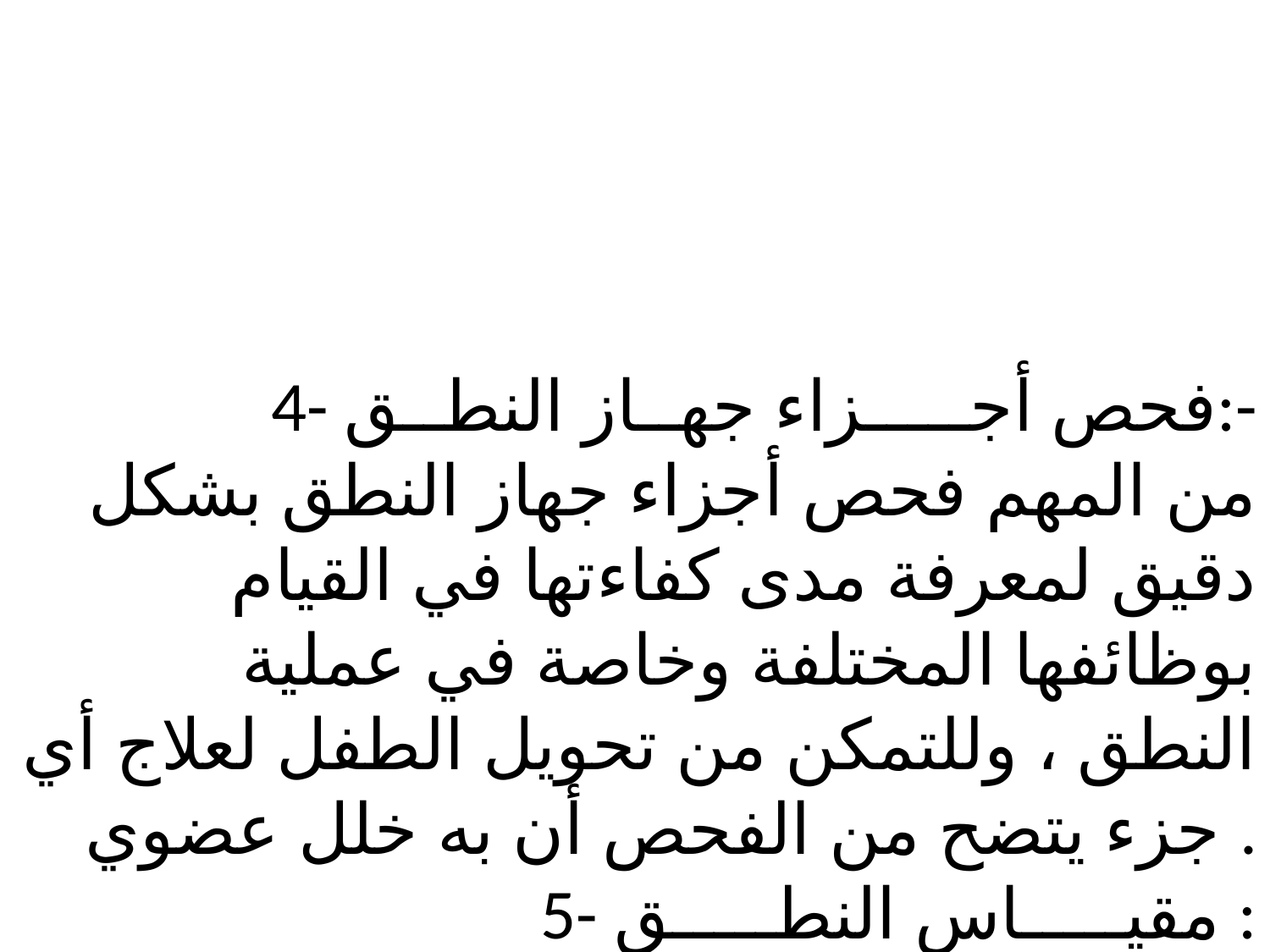

4- فحص أجـــــزاء جهــاز النطــق:-
من المهم فحص أجزاء جهاز النطق بشكل دقيق لمعرفة مدى كفاءتها في القيام بوظائفها المختلفة وخاصة في عملية النطق ، وللتمكن من تحويل الطفل لعلاج أي جزء يتضح من الفحص أن به خلل عضوي .
5- مقيـــــاس النطـــــق :